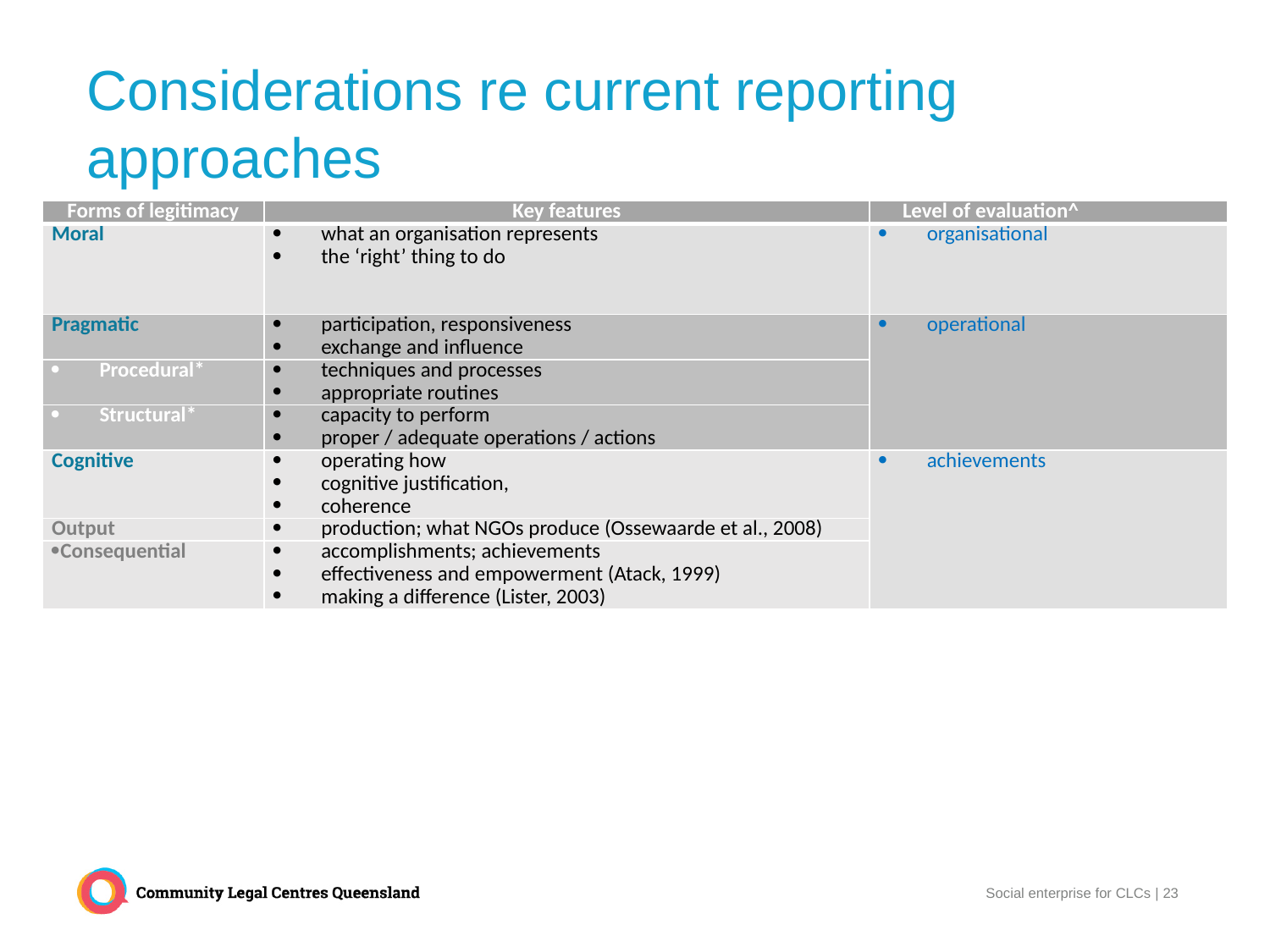

# Considerations re current reporting approaches
| Forms of legitimacy | Key features | Level of evaluation^ |
| --- | --- | --- |
| Moral | what an organisation represents the ‘right’ thing to do | organisational |
| Pragmatic | participation, responsiveness exchange and influence | operational |
| Procedural\* | techniques and processes appropriate routines |  |
| Structural\* | capacity to perform proper / adequate operations / actions |  |
| Cognitive | operating how cognitive justification, coherence | achievements |
| Output | production; what NGOs produce (Ossewaarde et al., 2008) |  |
| Consequential | accomplishments; achievements effectiveness and empowerment (Atack, 1999) making a difference (Lister, 2003) |  |
Social enterprise for CLCs | 23